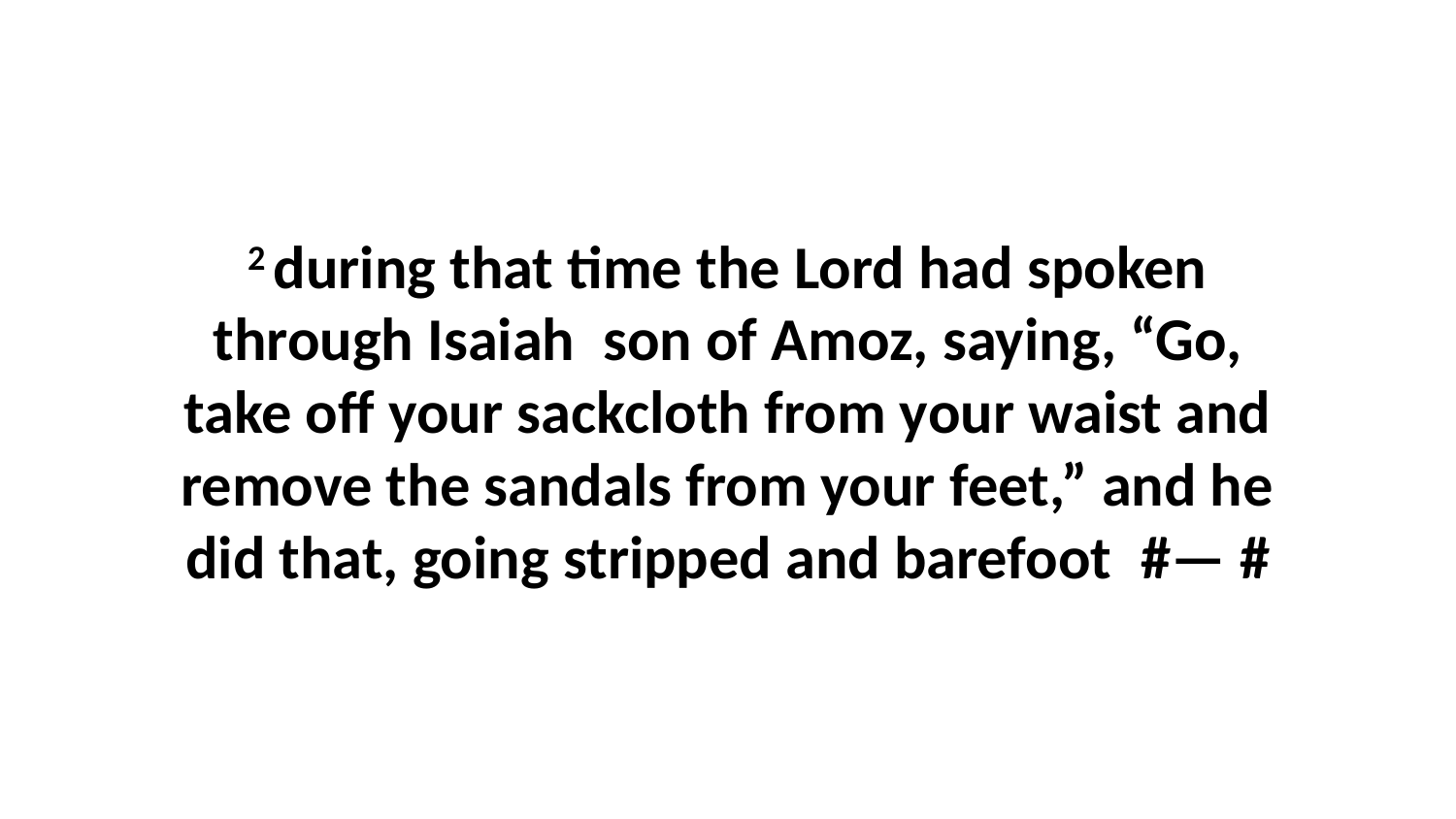

2 during that time the Lord had spoken through Isaiah  son of Amoz, saying, “Go, take off your sackcloth from your waist and remove the sandals from your feet,” and he did that, going stripped and barefoot  #— #